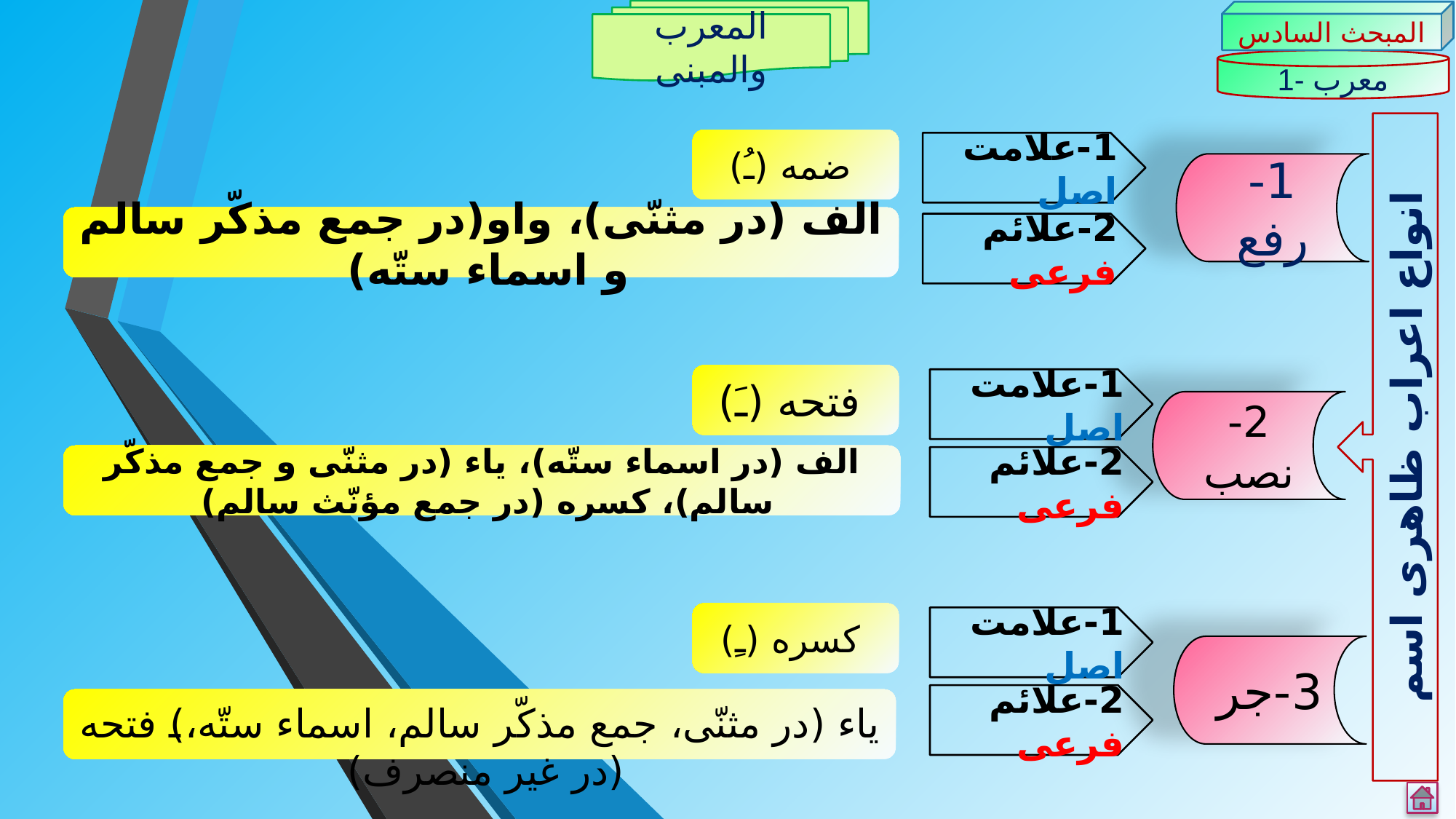

المعرب والمبنی
المبحث السادس
1- معرب
انواع اعراب ظاهری اسم
ضمه (ـُ)
1-علامت اصل
1-رفع
الف (در مثنّی)، واو(در جمع مذکّر سالم و اسماء ستّه)
2-علائم فرعی
فتحه (ـَ)
1-علامت اصل
2-نصب
الف (در اسماء ستّه)، یاء (در مثنّی و جمع مذکّر سالم)، کسره (در جمع مؤنّث سالم)
2-علائم فرعی
کسره (ـِ)
1-علامت اصل
3-جر
2-علائم فرعی
یاء (در مثنّی، جمع مذکّر سالم، اسماء ستّه،) فتحه (در غیر منصرف)